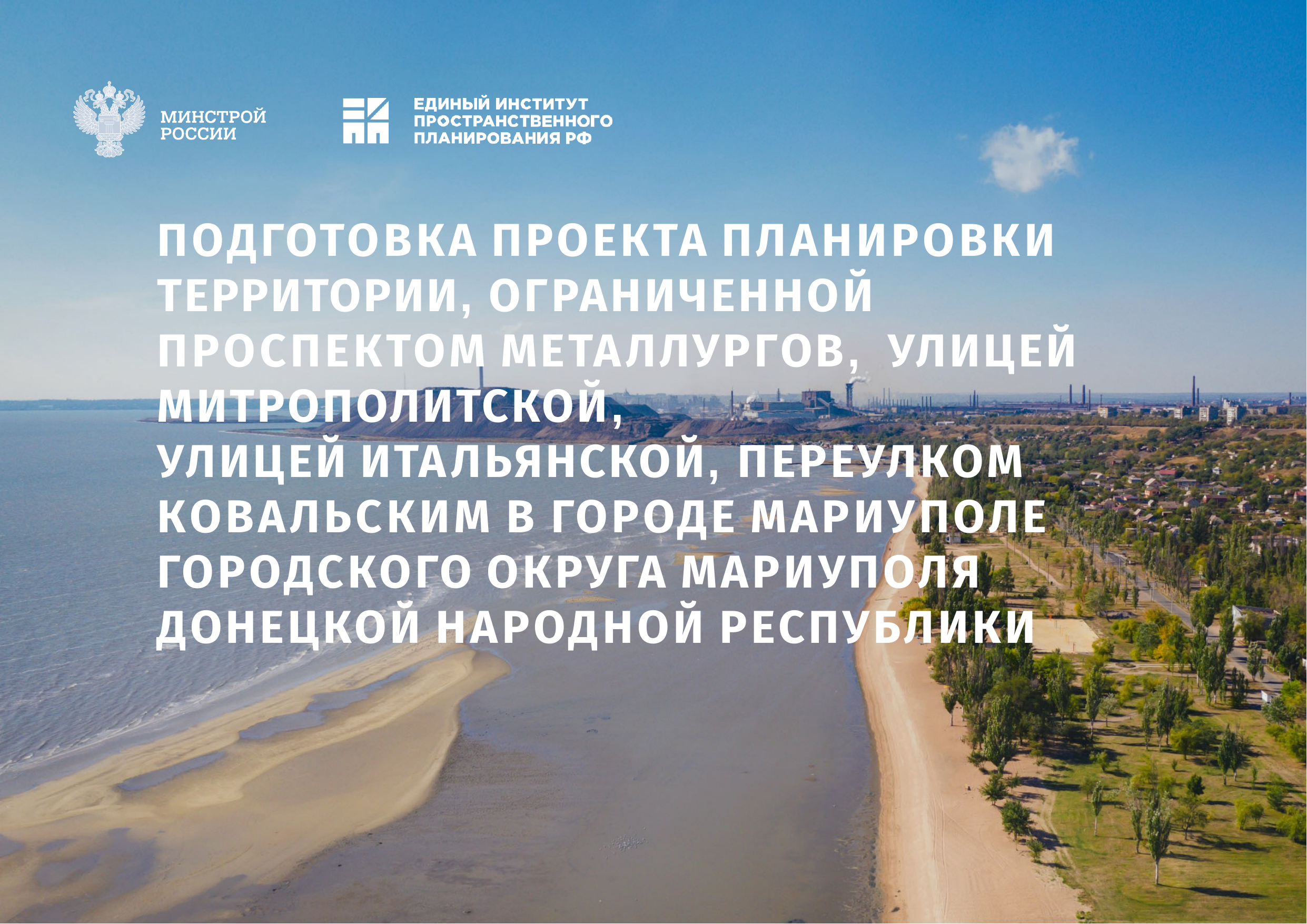

ПОДГОТОВКА ПРОЕКТА ПЛАНИРОВКИ ТЕРРИТОРИИ, ОГРАНИЧЕННОЙ ПРОСПЕКТОМ МЕТАЛЛУРГОВ, УЛИЦЕЙ МИТРОПОЛИТСКОЙ,
УЛИЦЕЙ ИТАЛЬЯНСКОЙ, ПЕРЕУЛКОМ КОВАЛЬСКИМ В ГОРОДЕ МАРИУПОЛЕ ГОРОДСКОГО ОКРУГА МАРИУПОЛЯ ДОНЕЦКОЙ НАРОДНОЙ РЕСПУБЛИКИ